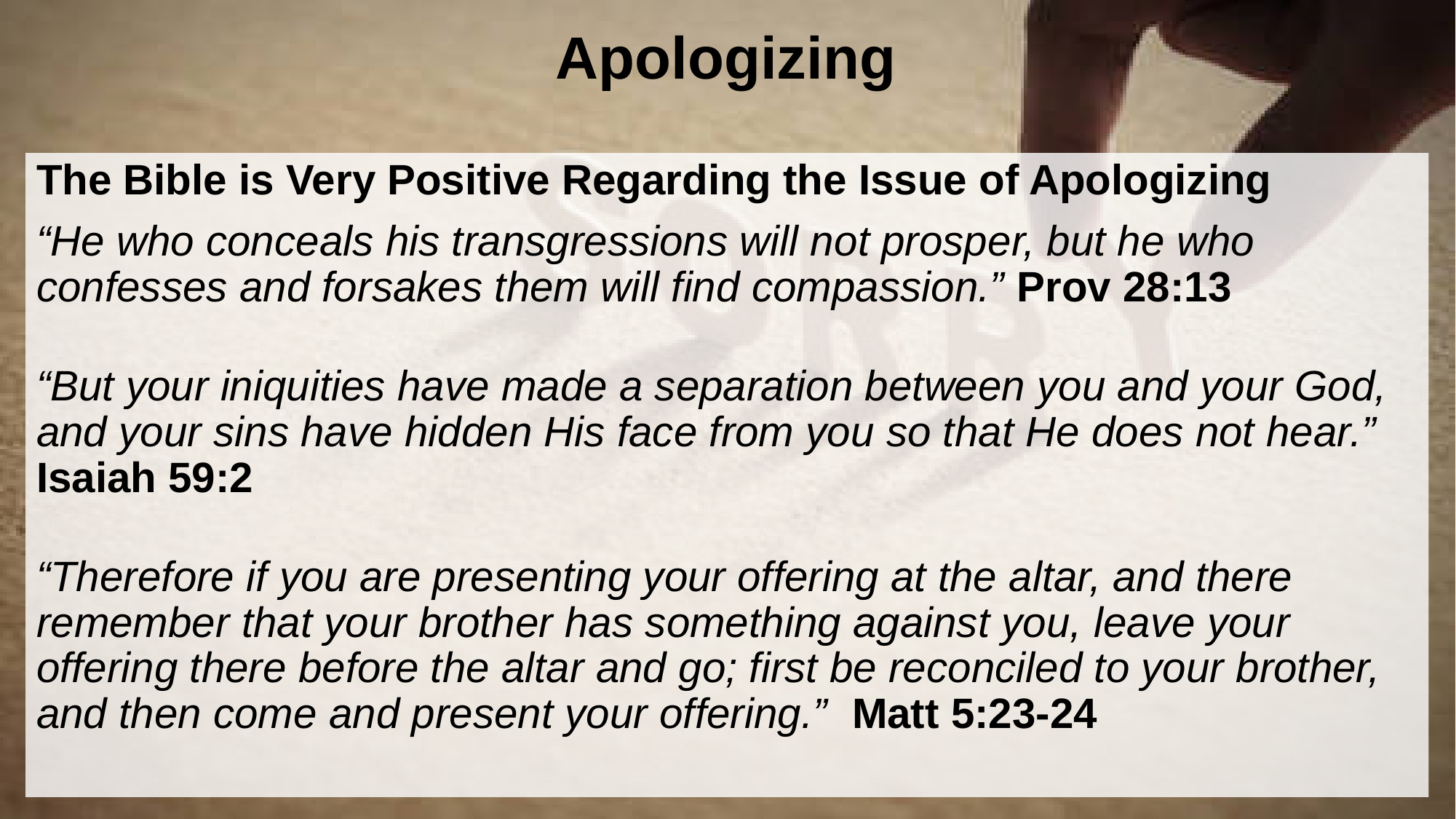

# Apologizing
The Bible is Very Positive Regarding the Issue of Apologizing
“He who conceals his transgressions will not prosper, but he who confesses and forsakes them will find compassion.” Prov 28:13

“But your iniquities have made a separation between you and your God, and your sins have hidden His face from you so that He does not hear.” Isaiah 59:2

“Therefore if you are presenting your offering at the altar, and there remember that your brother has something against you, leave your offering there before the altar and go; first be reconciled to your brother, and then come and present your offering.”  Matt 5:23-24